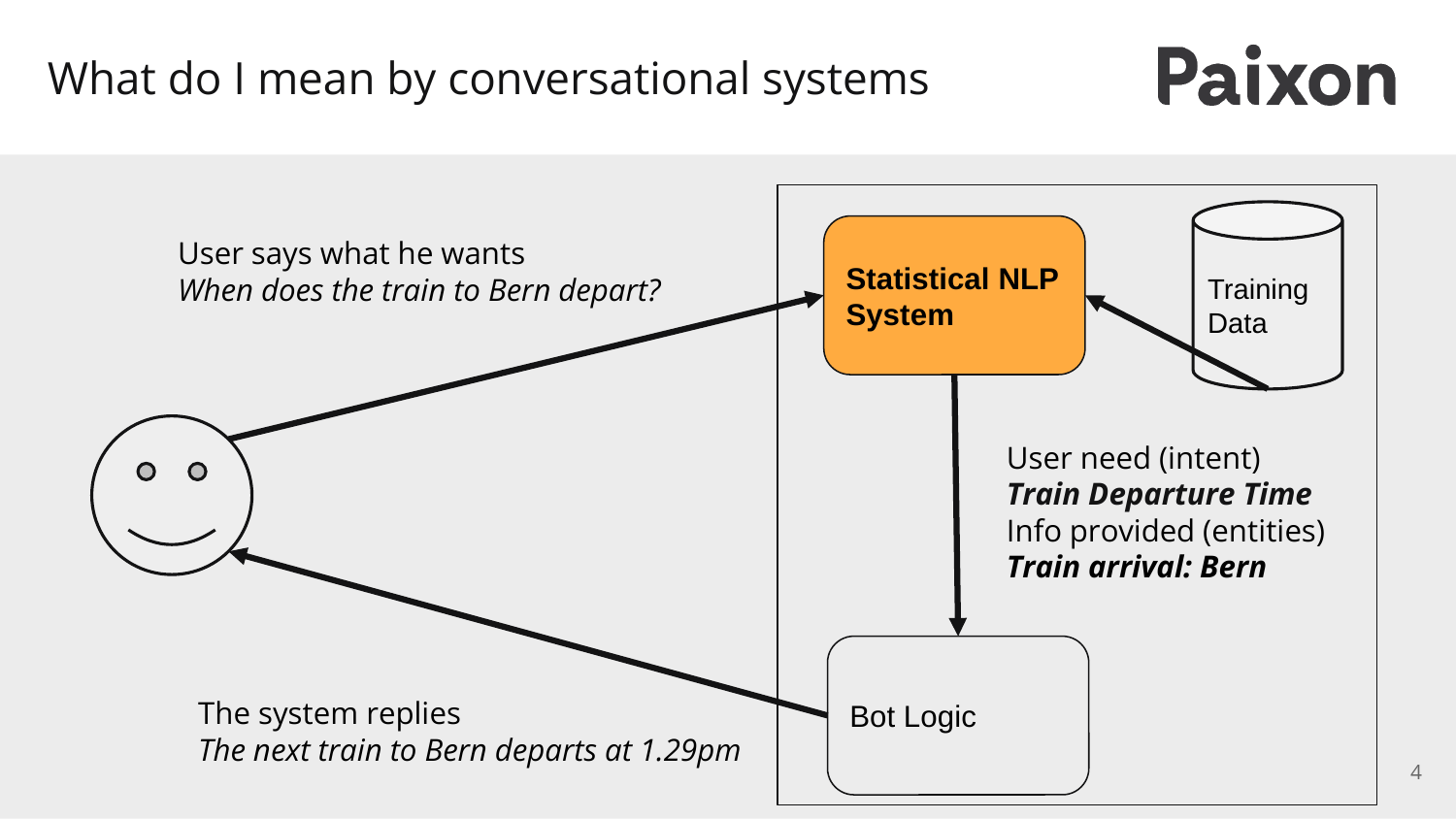

# What do I mean by conversational systems

Training Data
Statistical NLP System
User says what he wants
When does the train to Bern depart?

User need (intent)
Train Departure Time
Info provided (entities)
Train arrival: Bern
Bot Logic
The system replies
The next train to Bern departs at 1.29pm
4